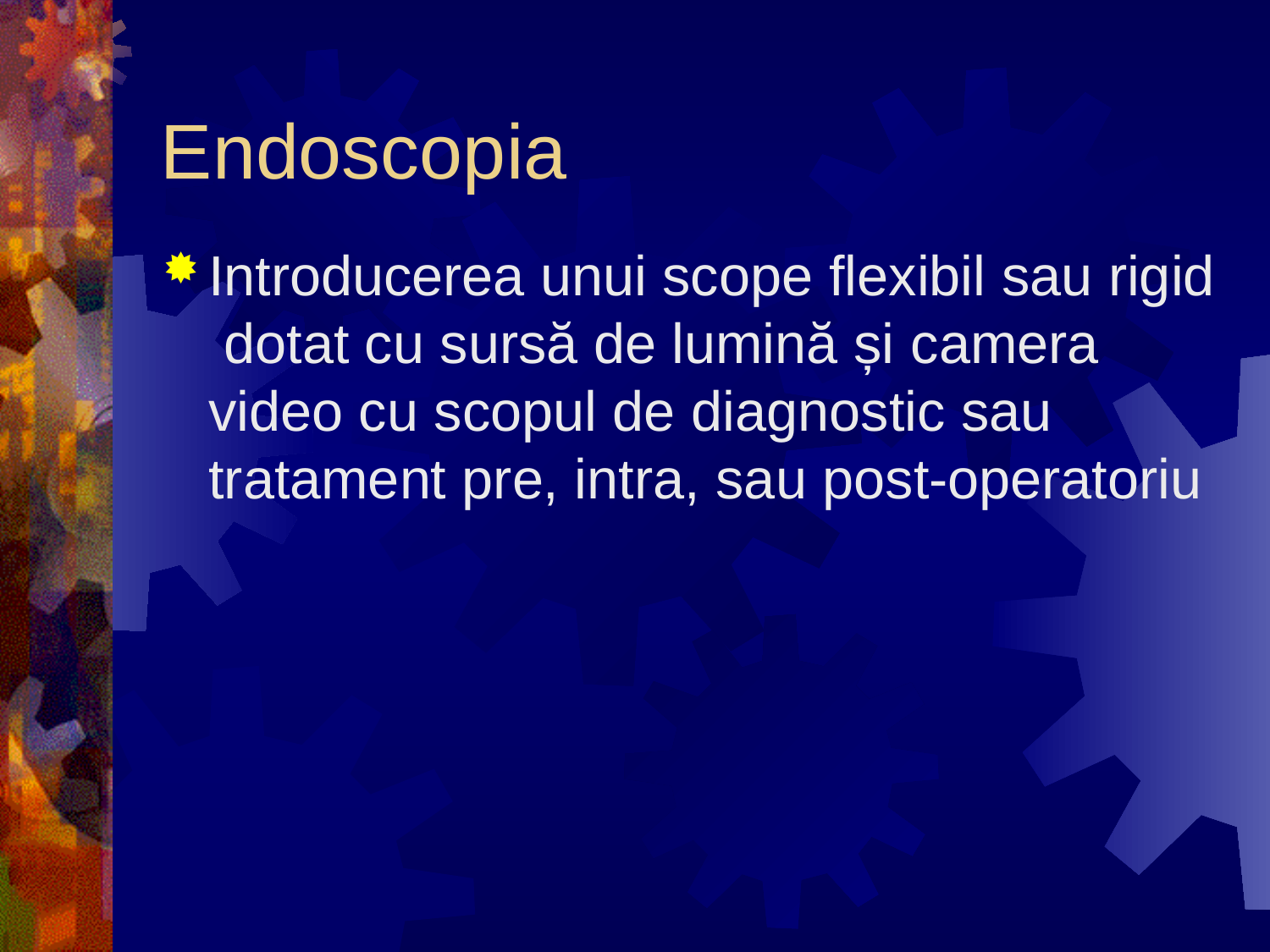

# Endoscopia
Introducerea unui scope flexibil sau rigid  dotat cu sursă de lumină și camera video cu scopul de diagnostic sau tratament pre, intra, sau post-operatoriu